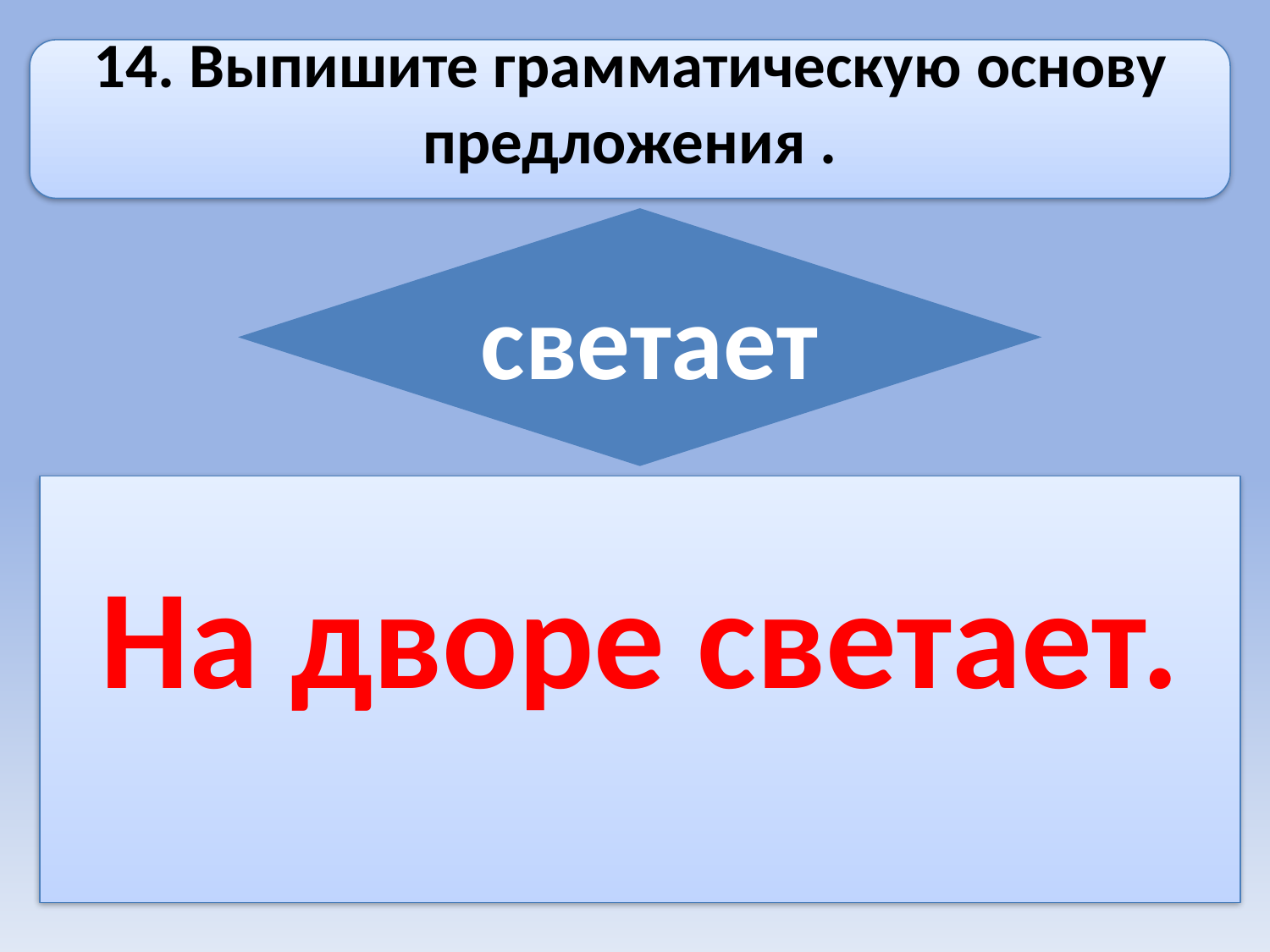

14. Выпишите грамматическую основу предложения .

                светает

На дворе светает.